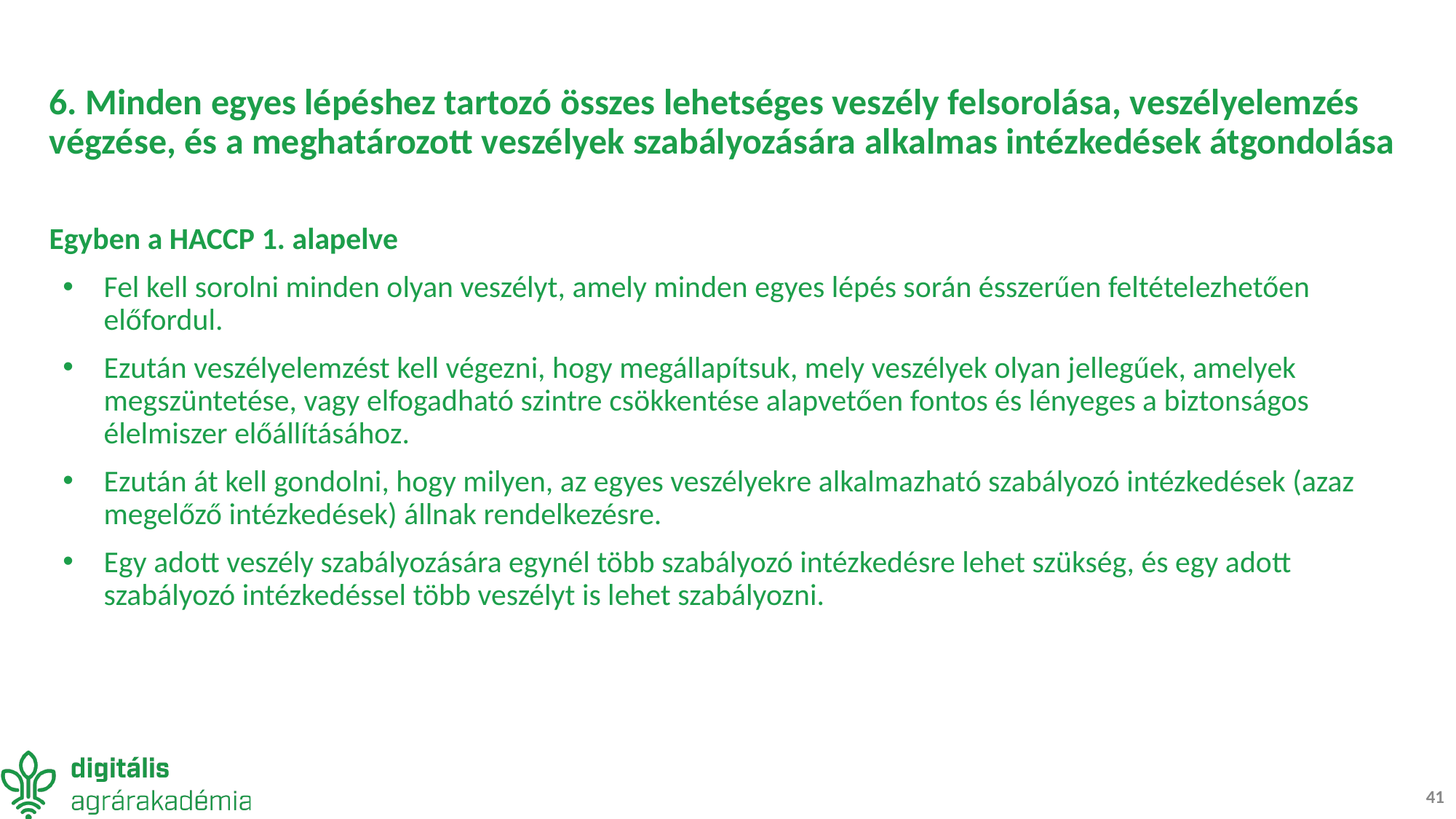

# 6. Minden egyes lépéshez tartozó összes lehetséges veszély felsorolása, veszélyelemzés végzése, és a meghatározott veszélyek szabályozására alkalmas intézkedések átgondolása
Egyben a HACCP 1. alapelve
Fel kell sorolni minden olyan veszélyt, amely minden egyes lépés során ésszerűen feltételezhetően előfordul.
Ezután veszélyelemzést kell végezni, hogy megállapítsuk, mely veszélyek olyan jellegűek, amelyek megszüntetése, vagy elfogadható szintre csökkentése alapvetően fontos és lényeges a biztonságos élelmiszer előállításához.
Ezután át kell gondolni, hogy milyen, az egyes veszélyekre alkalmazható szabályozó intézkedések (azaz megelőző intézkedések) állnak rendelkezésre.
Egy adott veszély szabályozására egynél több szabályozó intézkedésre lehet szükség, és egy adott szabályozó intézkedéssel több veszélyt is lehet szabályozni.
41